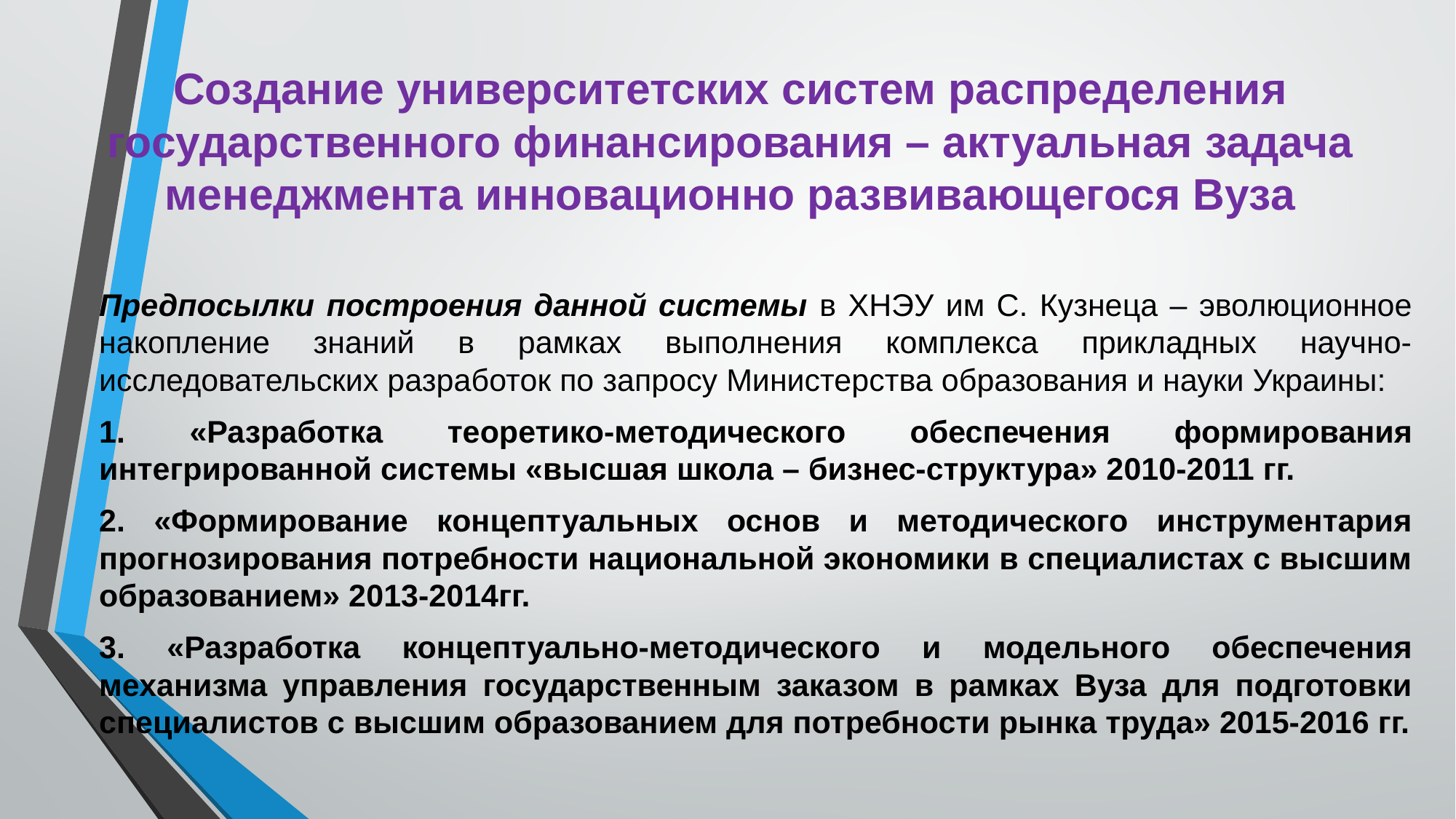

# Создание университетских систем распределения государственного финансирования – актуальная задача менеджмента инновационно развивающегося Вуза
Предпосылки построения данной системы в ХНЭУ им С. Кузнеца – эволюционное накопление знаний в рамках выполнения комплекса прикладных научно-исследовательских разработок по запросу Министерства образования и науки Украины:
1. «Разработка теоретико-методического обеспечения формирования интегрированной системы «высшая школа – бизнес-структура» 2010-2011 гг.
2. «Формирование концептуальных основ и методического инструментария прогнозирования потребности национальной экономики в специалистах с высшим образованием» 2013-2014гг.
3. «Разработка концептуально-методического и модельного обеспечения механизма управления государственным заказом в рамках Вуза для подготовки специалистов с высшим образованием для потребности рынка труда» 2015-2016 гг.